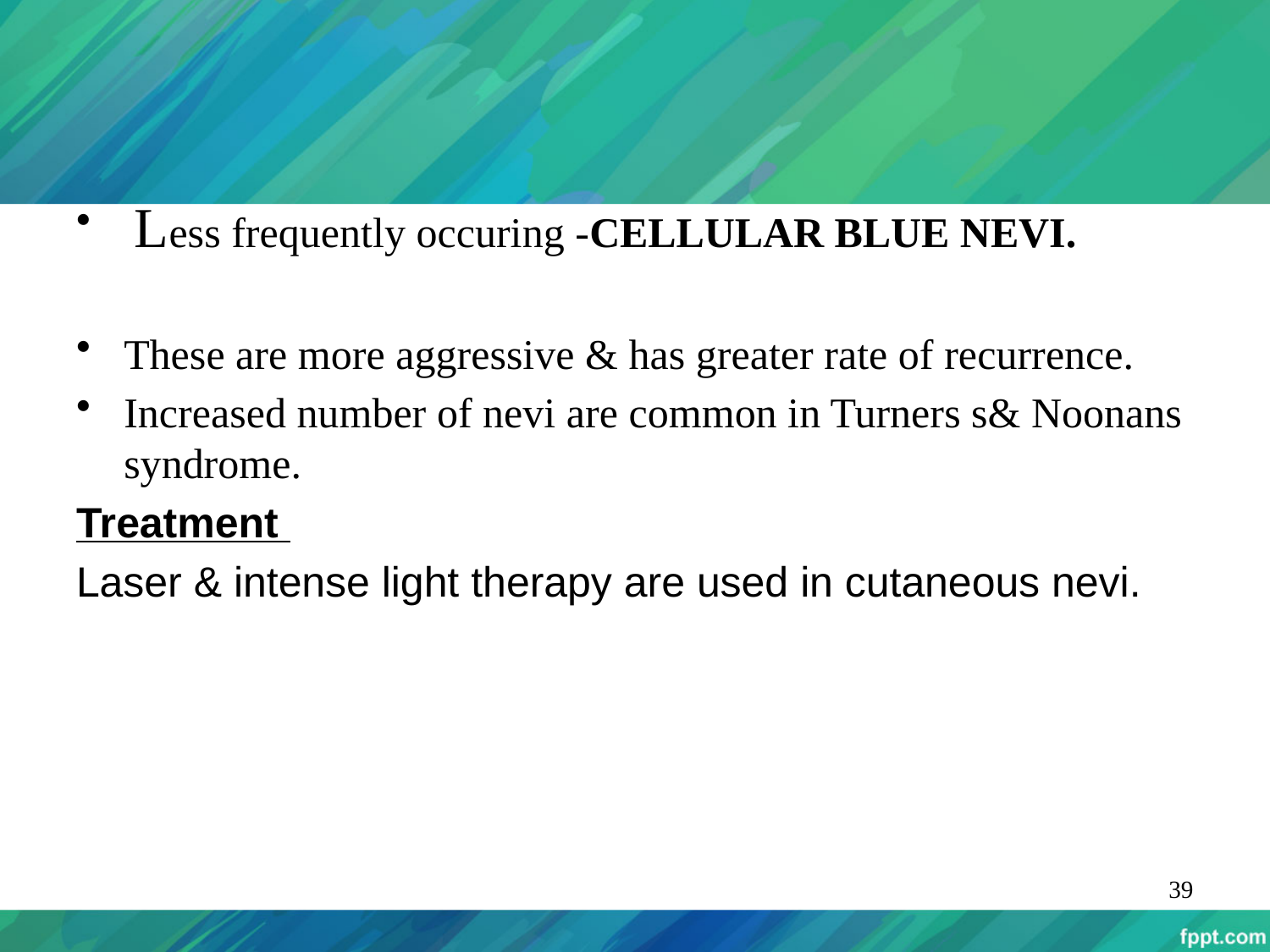

Less frequently occuring -CELLULAR BLUE NEVI.

These are more aggressive & has greater rate of recurrence.
Increased number of nevi are common in Turners s& Noonans syndrome.
Treatment
Laser & intense light therapy are used in cutaneous nevi.

39